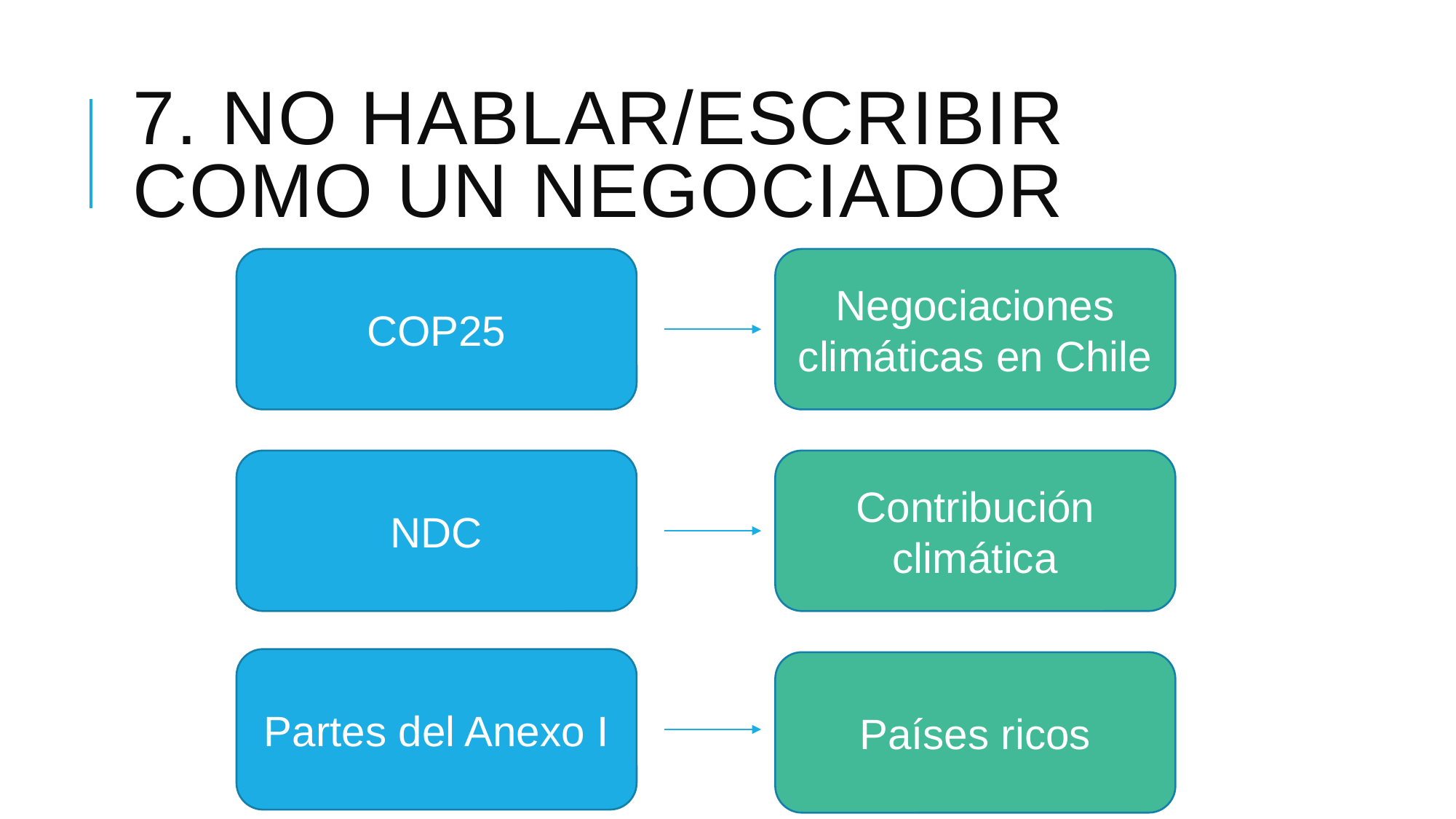

# 7. No hablar/escribir como un negociador
COP25
Negociaciones climáticas en Chile
NDC
Contribución climática
Partes del Anexo I
Países ricos